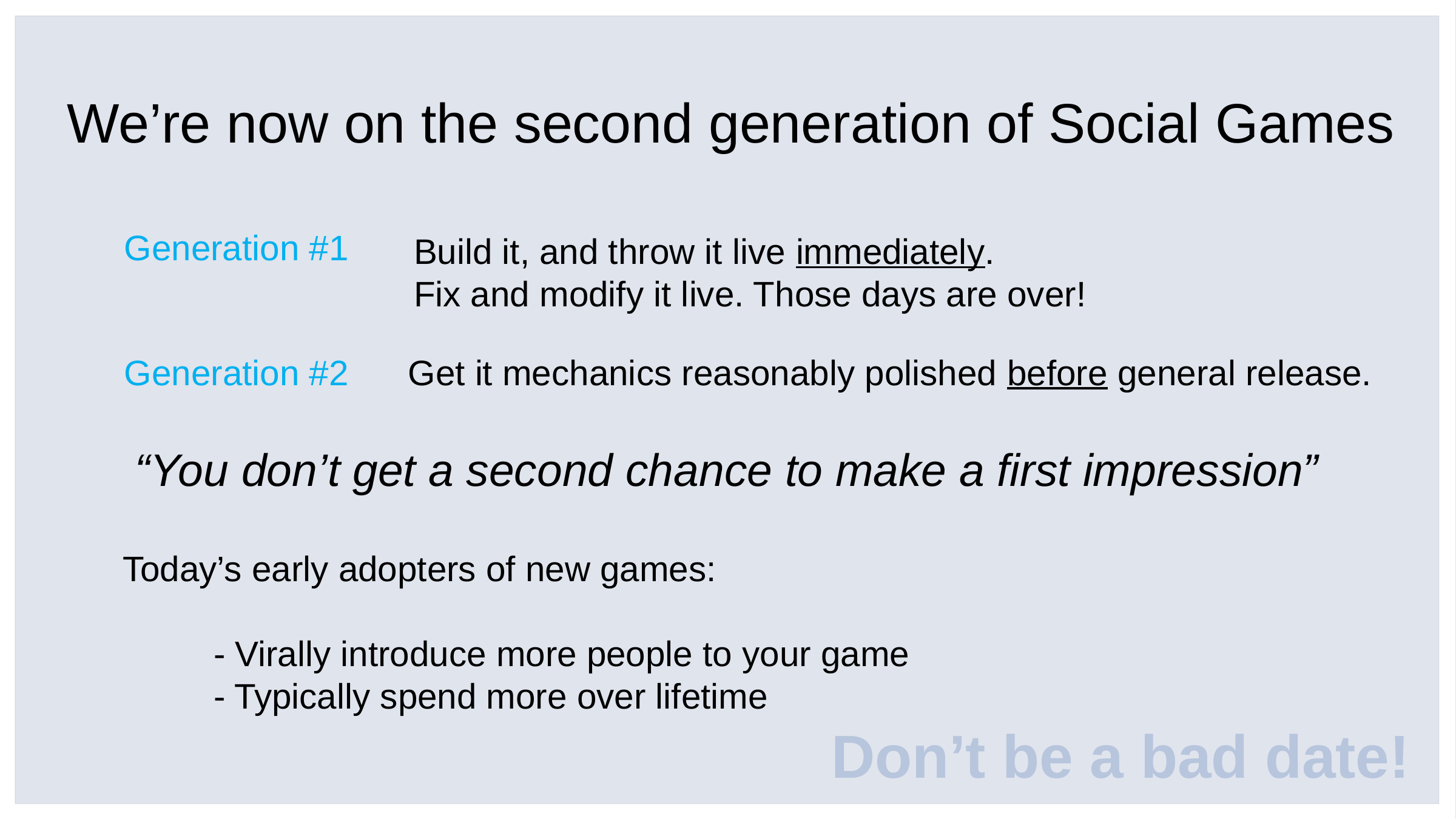

We’re now on the second generation of Social Games
Generation #1
Build it, and throw it live immediately.
Fix and modify it live. Those days are over!
Generation #2      Get it mechanics reasonably polished before general release.
“You don’t get a second chance to make a first impression”
Today’s early adopters of new games:
	- Virally introduce more people to your game
	- Typically spend more over lifetime

Don’t be a bad date!